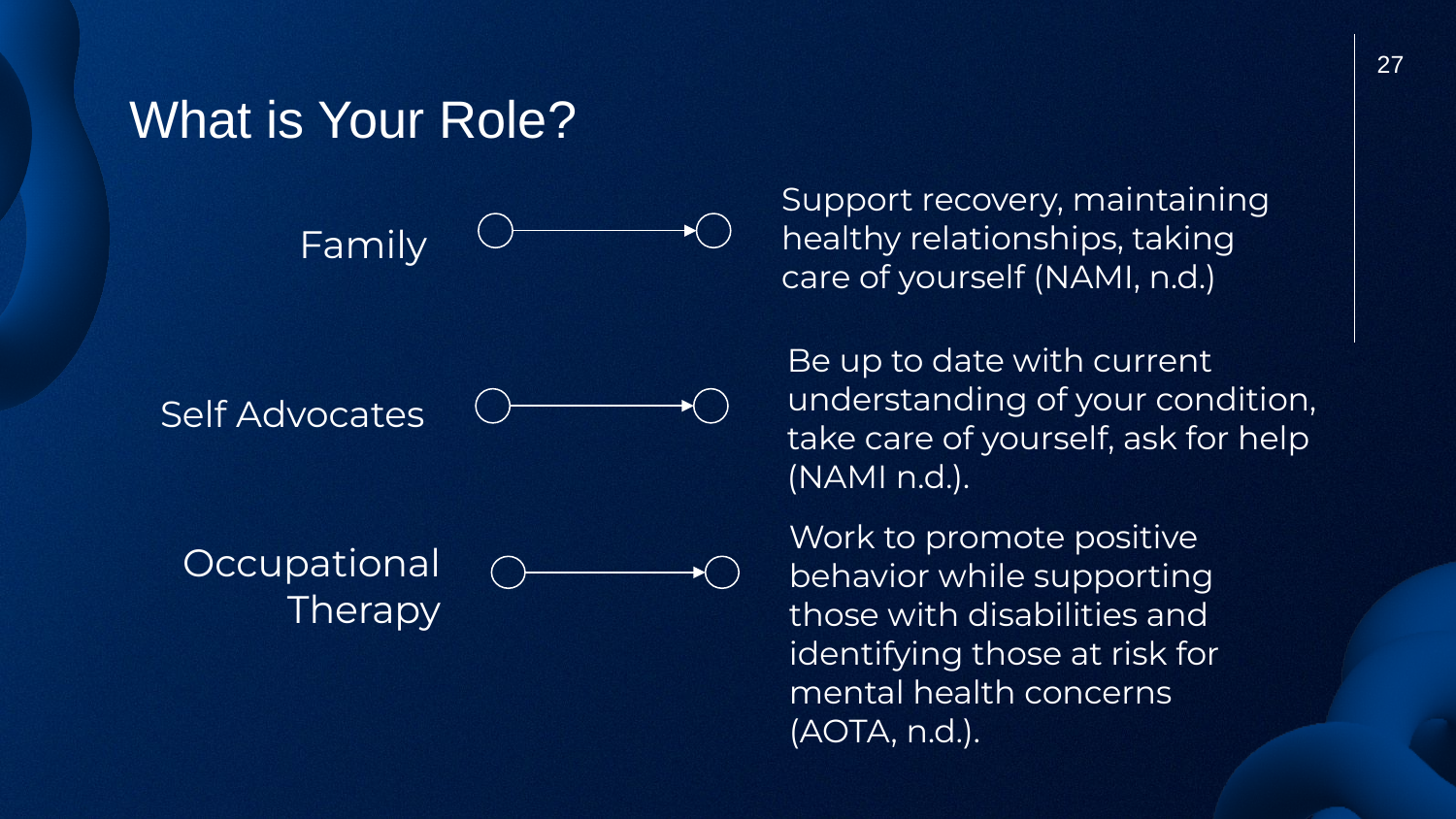

27
# What is Your Role?
Support recovery, maintaining healthy relationships, taking care of yourself (NAMI, n.d.)
Family

Be up to date with current understanding of your condition, take care of yourself, ask for help (NAMI n.d.).

Self Advocates

Work to promote positive behavior while supporting those with disabilities and identifying those at risk for mental health concerns (AOTA, n.d.).
Occupational Therapy